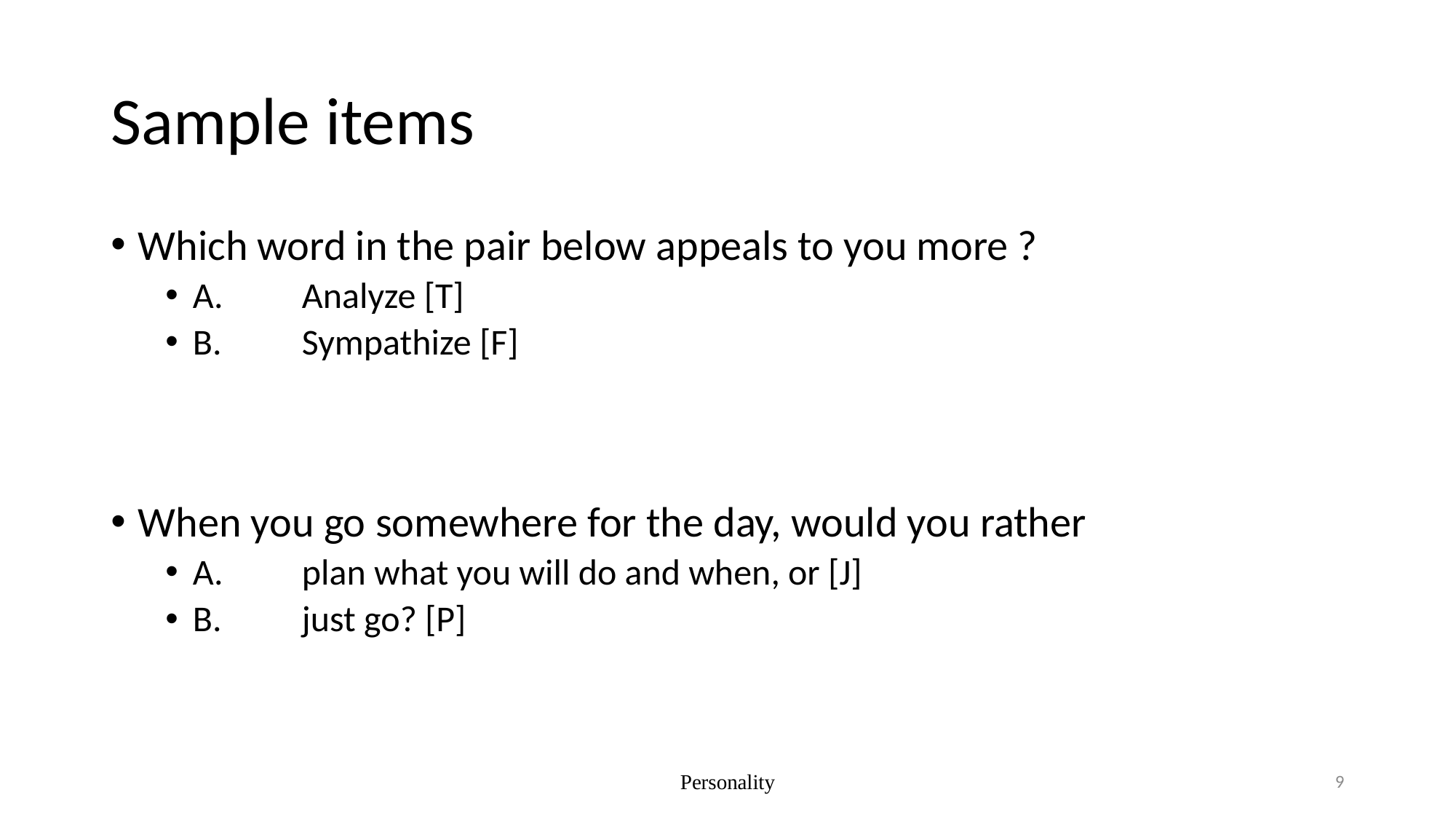

# Sample items
Which word in the pair below appeals to you more ?
A.	Analyze [T]
B.	Sympathize [F]

When you go somewhere for the day, would you rather
A.	plan what you will do and when, or [J]
B.	just go? [P]

Personality
9